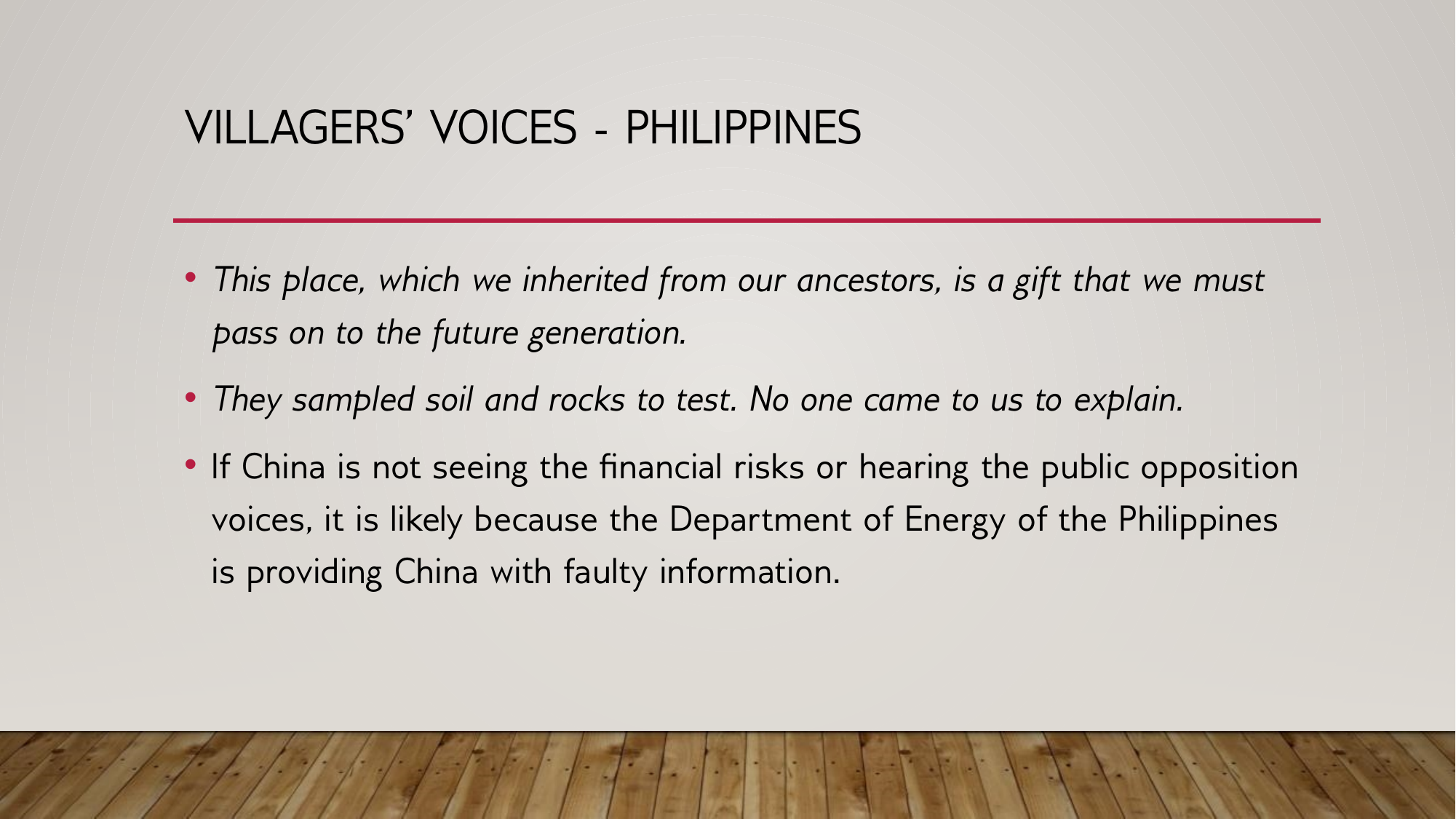

# Villagers’ Voices - Philippines
This place, which we inherited from our ancestors, is a gift that we must pass on to the future generation.
They sampled soil and rocks to test. No one came to us to explain.
If China is not seeing the financial risks or hearing the public opposition voices, it is likely because the Department of Energy of the Philippines is providing China with faulty information.